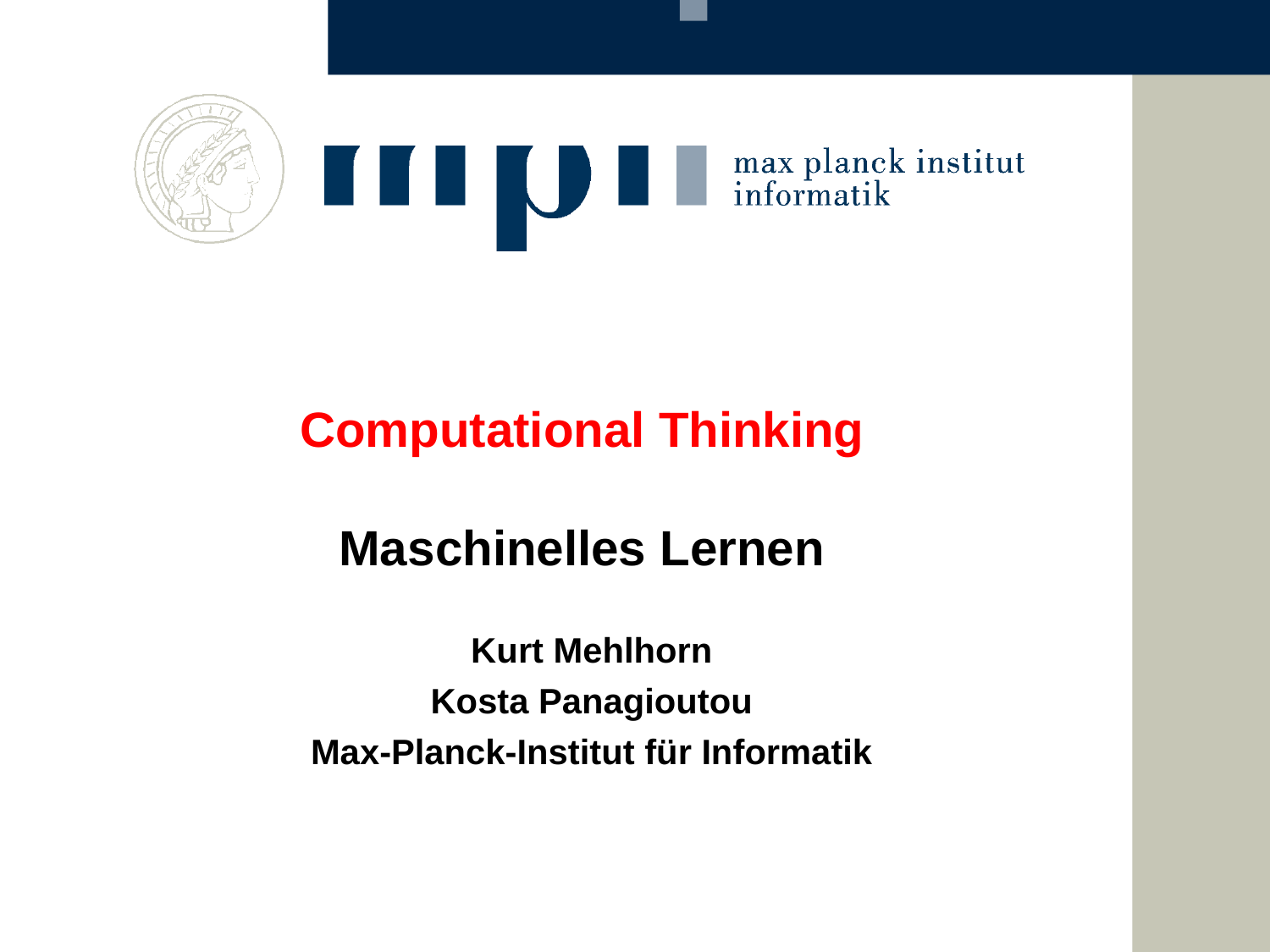

Computational Thinking

Maschinelles Lernen

Kurt Mehlhorn
Kosta Panagioutou
Max-Planck-Institut für Informatik